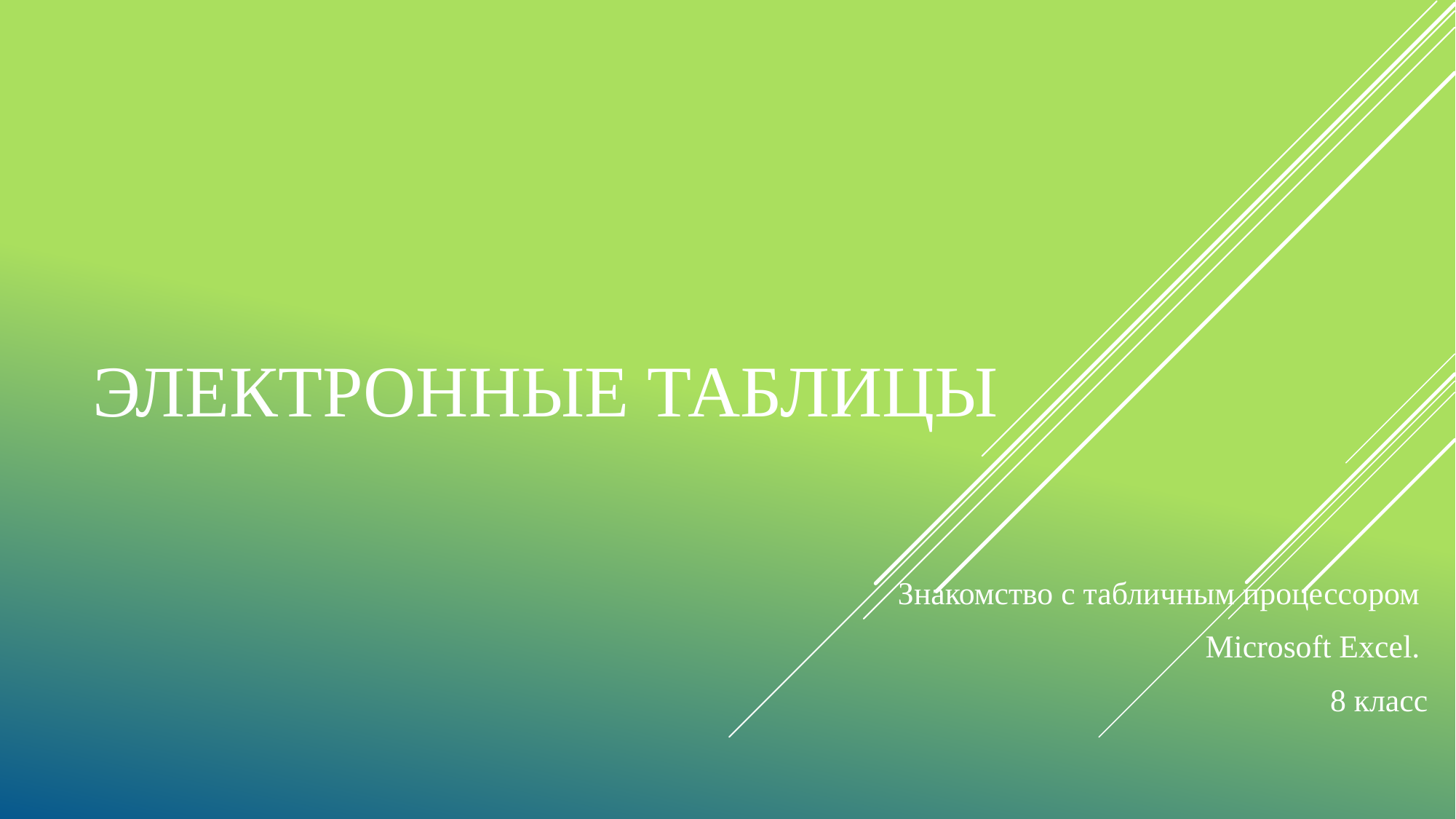

# Электронные таблицы
Знакомство с табличным процессором
Microsoft Excel.
8 класс